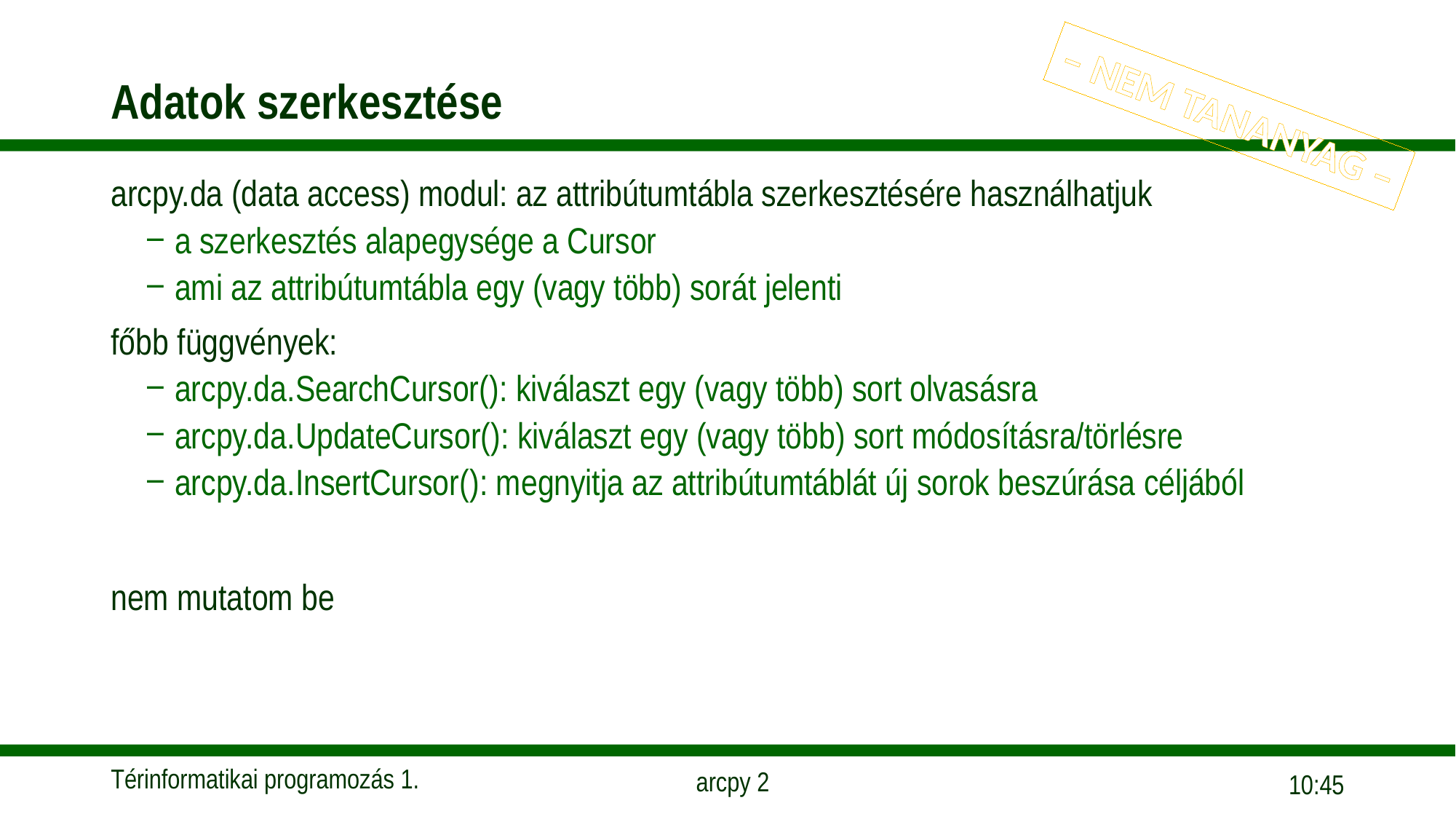

# Adatok szerkesztése
– NEM TANANYAG –
arcpy.da (data access) modul: az attribútumtábla szerkesztésére használhatjuk
a szerkesztés alapegysége a Cursor
ami az attribútumtábla egy (vagy több) sorát jelenti
főbb függvények:
arcpy.da.SearchCursor(): kiválaszt egy (vagy több) sort olvasásra
arcpy.da.UpdateCursor(): kiválaszt egy (vagy több) sort módosításra/törlésre
arcpy.da.InsertCursor(): megnyitja az attribútumtáblát új sorok beszúrása céljából

nem mutatom be
10:45